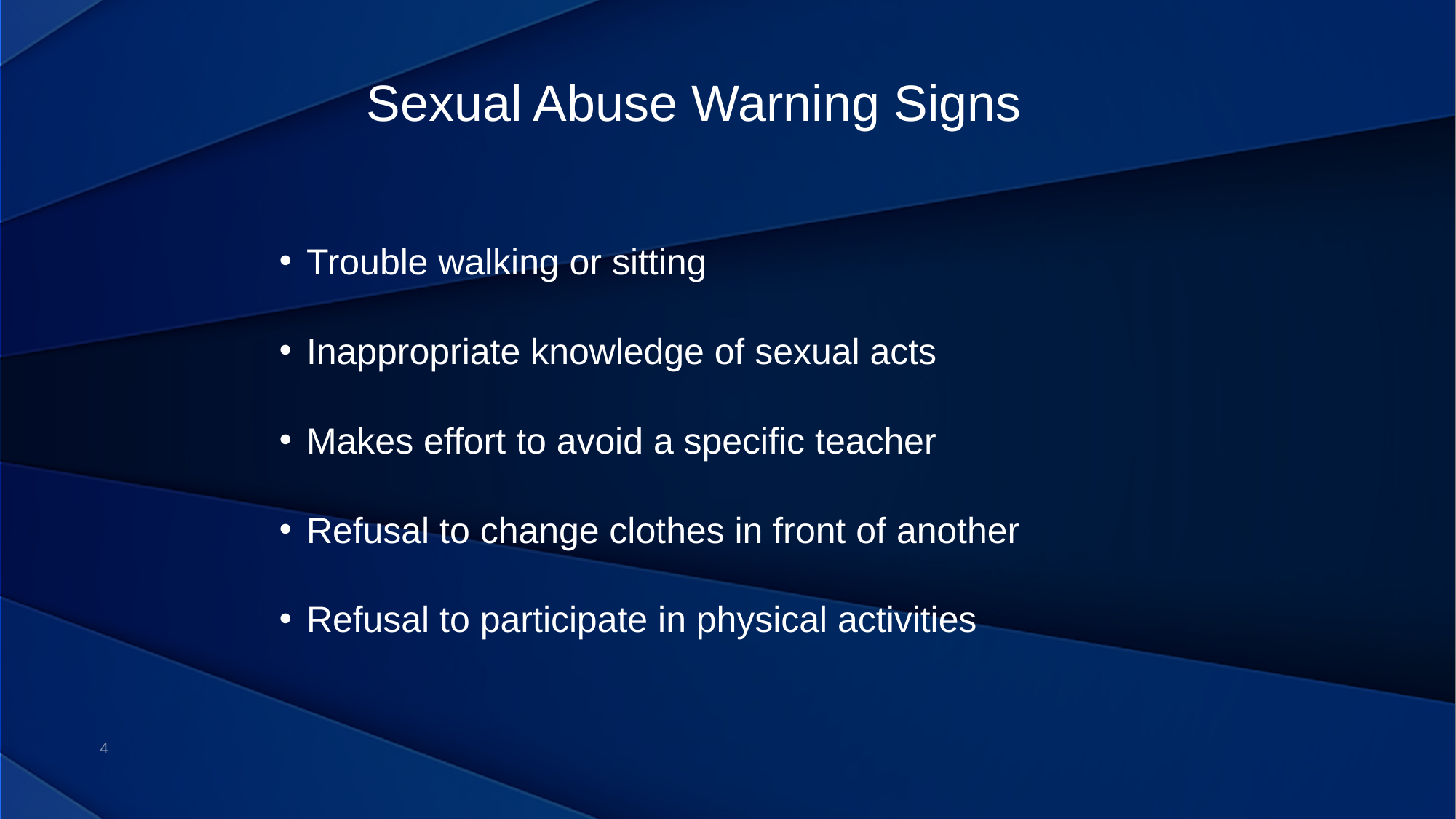

Sexual Abuse Warning Signs
Trouble walking or sitting
Inappropriate knowledge of sexual acts
Makes effort to avoid a specific teacher
Refusal to change clothes in front of another
Refusal to participate in physical activities
4